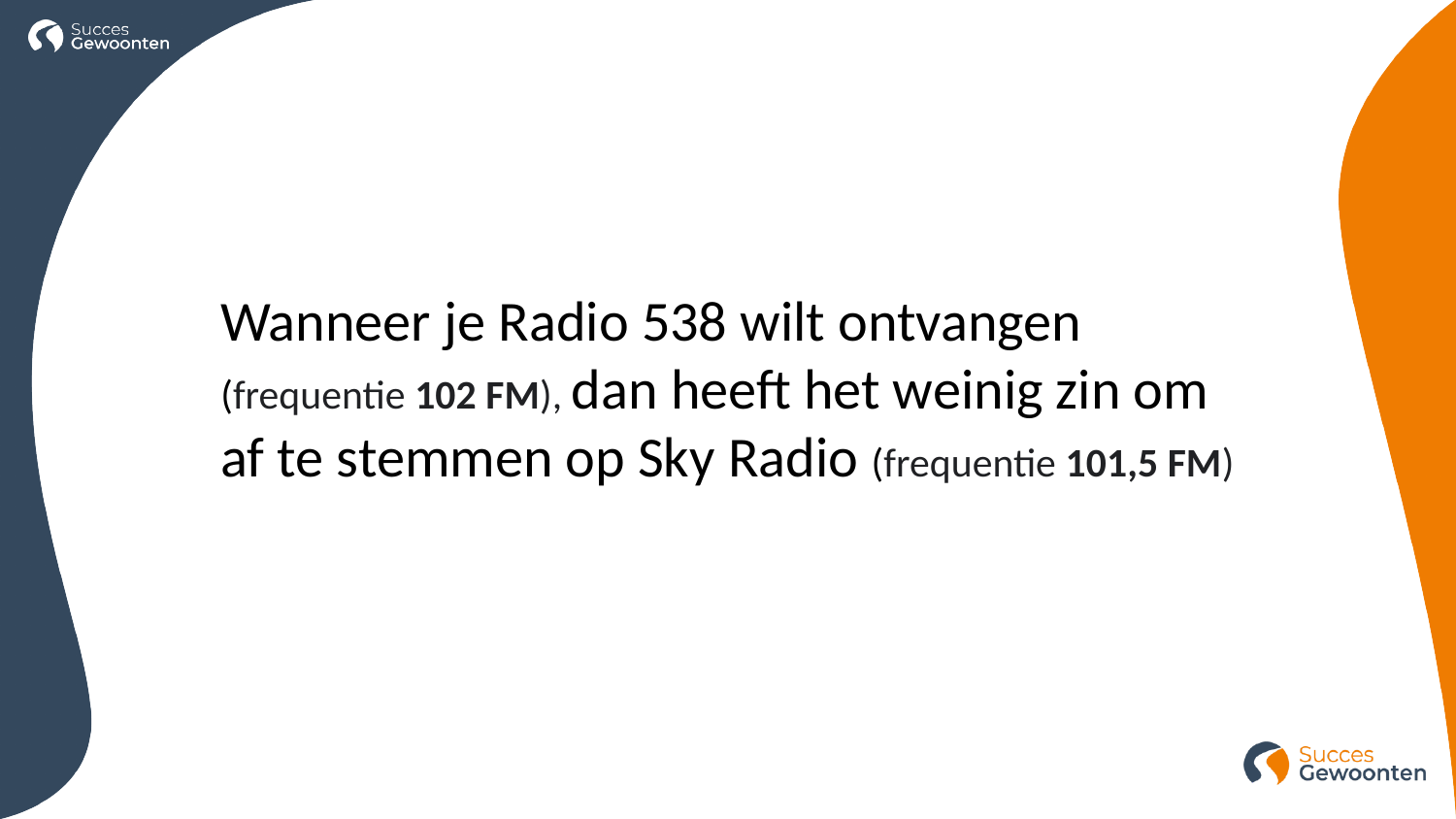

Wanneer je Radio 538 wilt ontvangen (frequentie 102 FM), dan heeft het weinig zin om af te stemmen op Sky Radio (frequentie 101,5 FM)